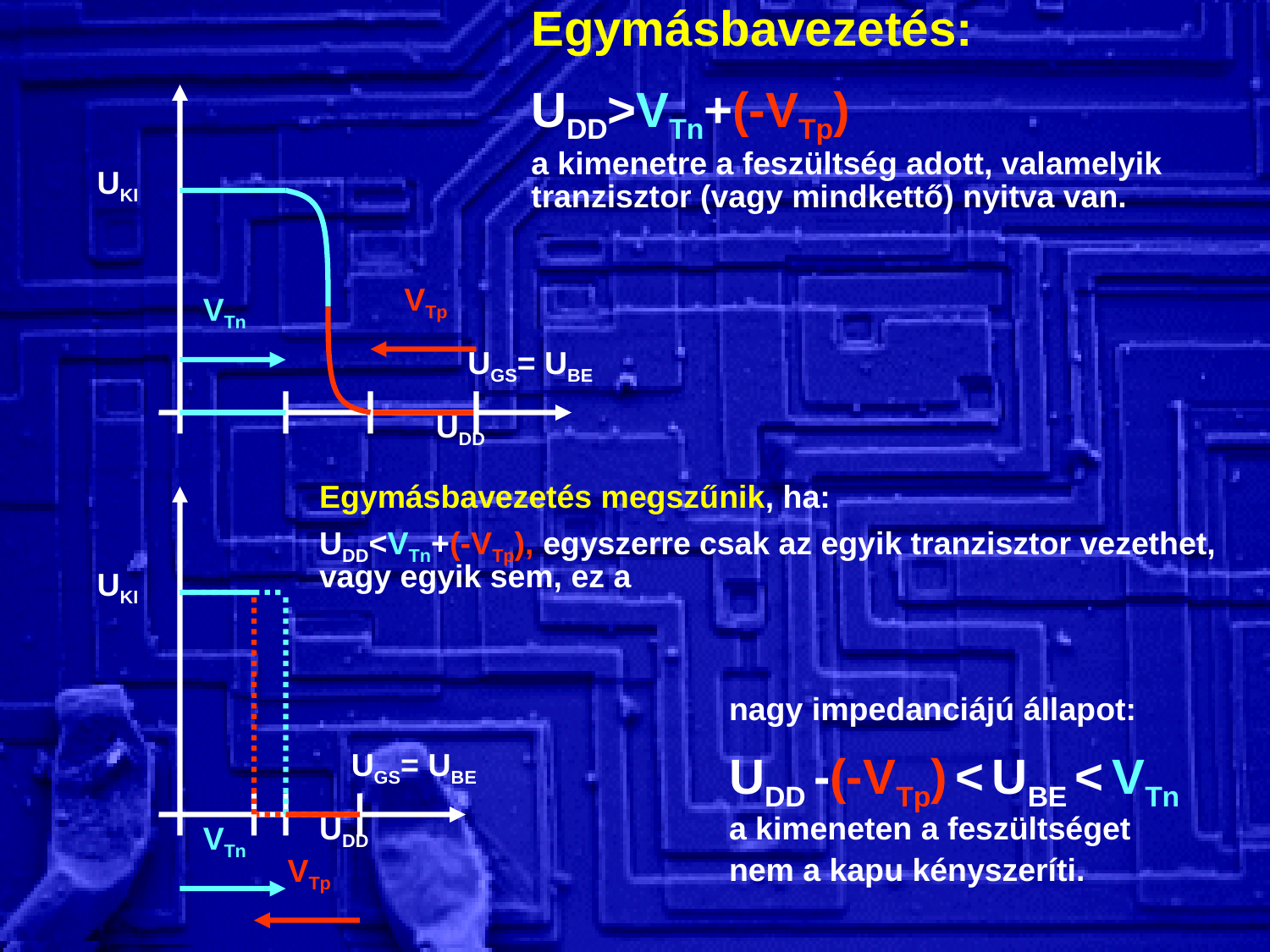

Egymásbavezetés:
UDD>VTn+(-VTp)
a kimenetre a feszültség adott, valamelyik tranzisztor (vagy mindkettő) nyitva van.

UKI

VTp
VTn

UGS= UBE

UDD

Egymásbavezetés megszűnik, ha:
UDD<VTn+(-VTp), egyszerre csak az egyik tranzisztor vezethet, vagy egyik sem, ez a

UKI

nagy impedanciájú állapot:
UDD -(-VTp) < UBE < VTn
a kimeneten a feszültséget
nem a kapu kényszeríti.
UGS= UBE

UDD

VTn

VTp